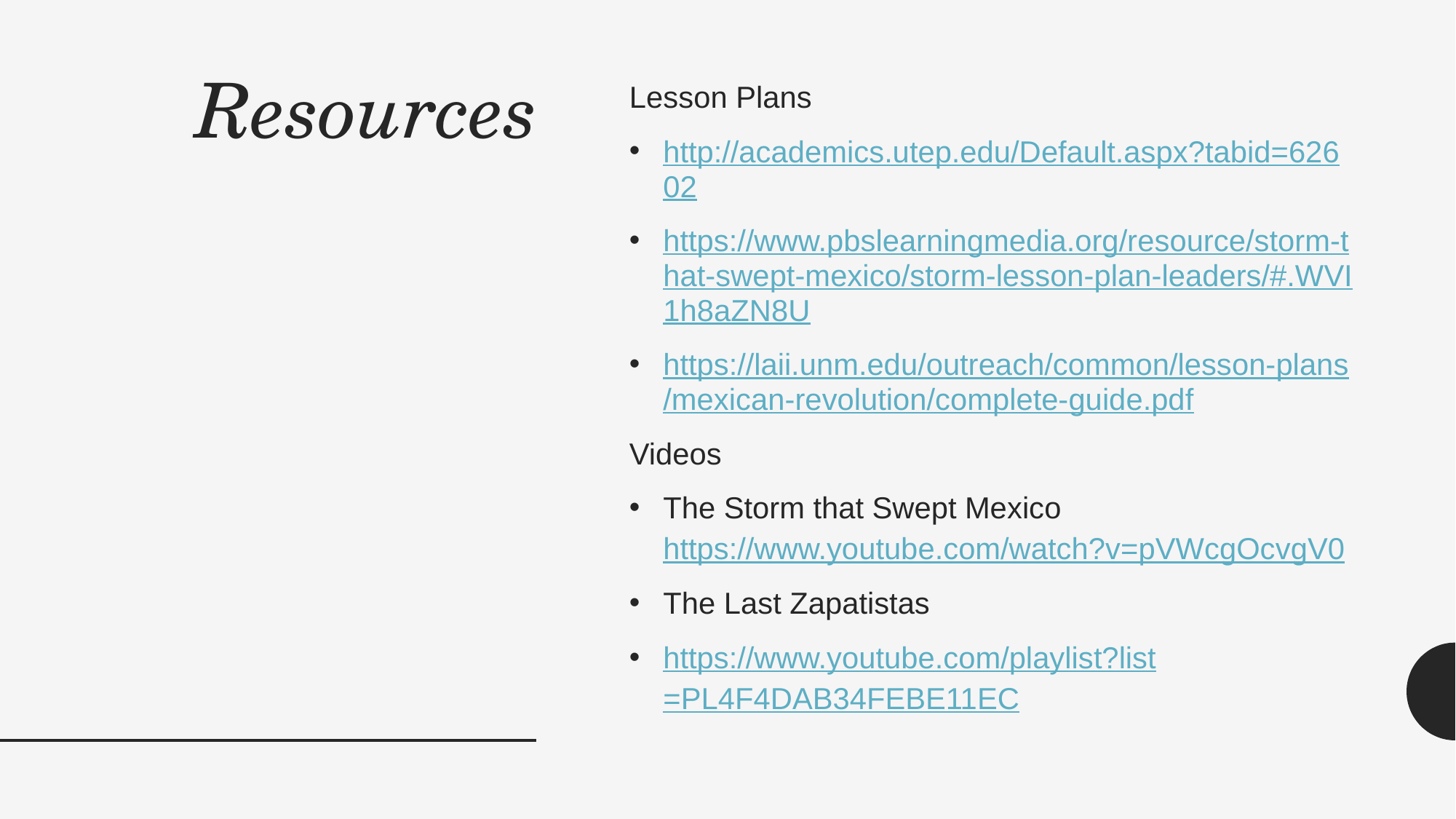

# Resources
Lesson Plans
http://academics.utep.edu/Default.aspx?tabid=62602
https://www.pbslearningmedia.org/resource/storm-that-swept-mexico/storm-lesson-plan-leaders/#.WVI1h8aZN8U
https://laii.unm.edu/outreach/common/lesson-plans/mexican-revolution/complete-guide.pdf
Videos
The Storm that Swept Mexico https://www.youtube.com/watch?v=pVWcgOcvgV0
The Last Zapatistas
https://www.youtube.com/playlist?list=PL4F4DAB34FEBE11EC